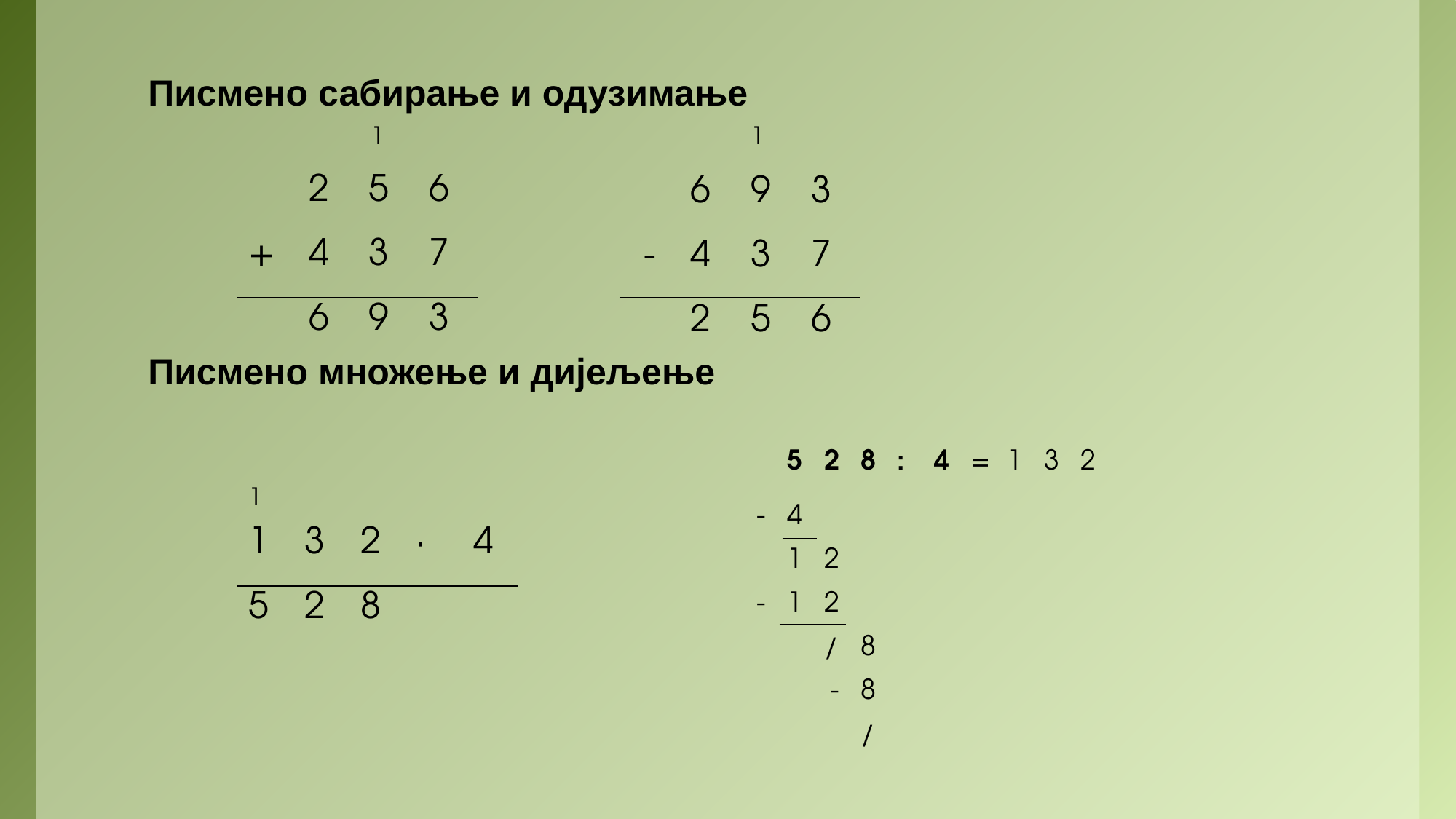

Писмено сабирање и одузимање

Писмено множење и дијељење

1
1
|  | 2 | 5 | 6 |
| --- | --- | --- | --- |
| + | 4 | 3 | 7 |
|  | 6 | 9 | 3 |
|  | 6 | 9 | 3 |
| --- | --- | --- | --- |
| - | 4 | 3 | 7 |
|  | 2 | 5 | 6 |
|  | 5 | 2 | 8 | : | 4 | = | 1 | 3 | 2 |
| --- | --- | --- | --- | --- | --- | --- | --- | --- | --- |
| - | 4 |  |  |  |  |  |  |  |  |
|  | 1 | 2 |  |  |  |  |  |  |  |
| - | 1 | 2 |  |  |  |  |  |  |  |
|  |  | / | 8 |  |  |  |  |  |  |
|  |  | - | 8 |  |  |  |  |  |  |
|  |  |  | / |  |  |  |  |  |  |
1
| 1 | 3 | 2 | · | 4 |
| --- | --- | --- | --- | --- |
| 5 | 2 | 8 |  |  |